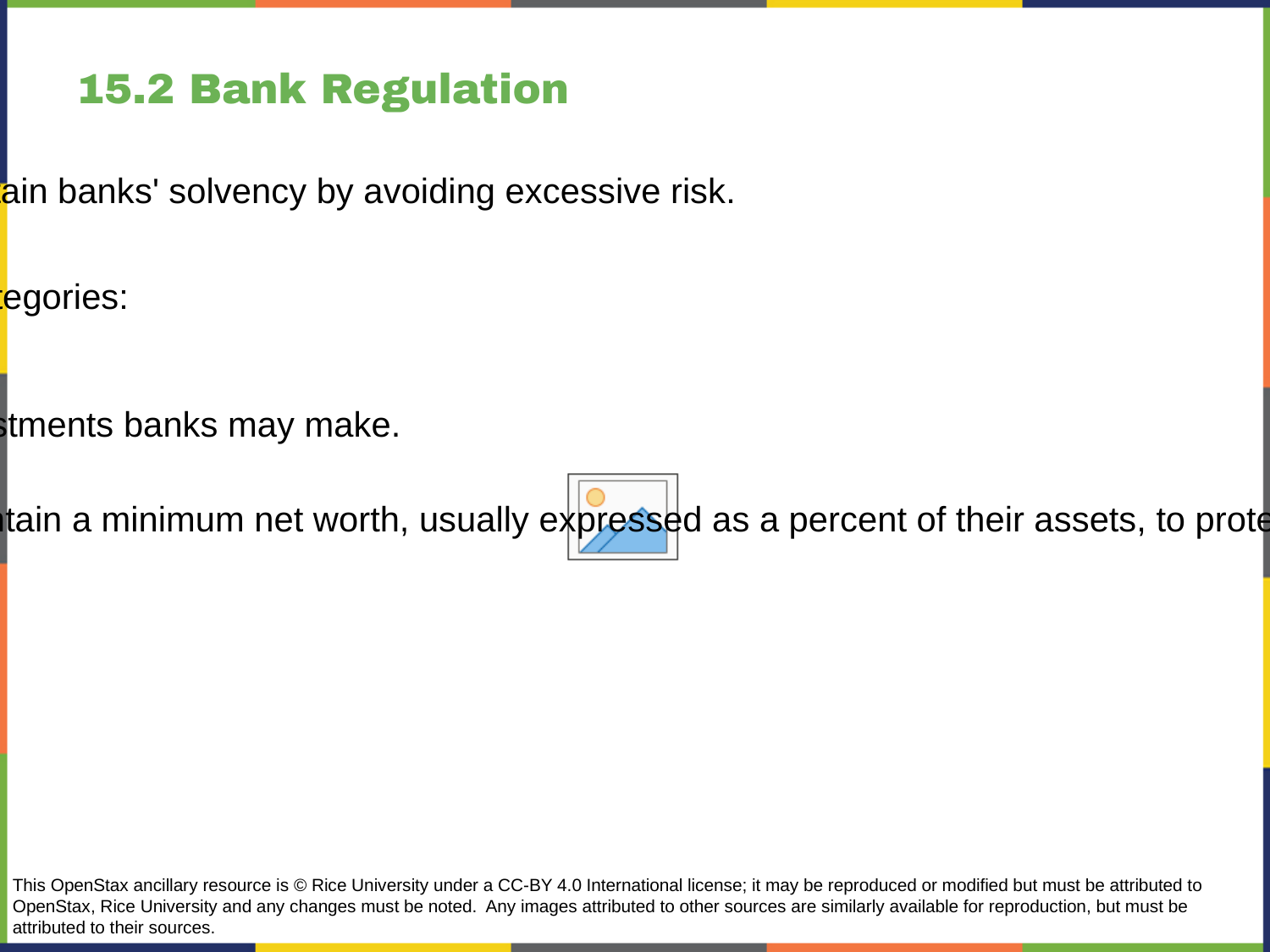

# 15.2 Bank Regulation
Bank regulation is intended to maintain banks' solvency by avoiding excessive risk.

Regulation falls into a number of categories:
reserve requirements
capital requirements
restrictions on the types of investments banks may make.

Regulation requires that banks maintain a minimum net worth, usually expressed as a percent of their assets, to protect their depositors and other creditors.
This OpenStax ancillary resource is © Rice University under a CC-BY 4.0 International license; it may be reproduced or modified but must be attributed to OpenStax, Rice University and any changes must be noted.  Any images attributed to other sources are similarly available for reproduction, but must be attributed to their sources.